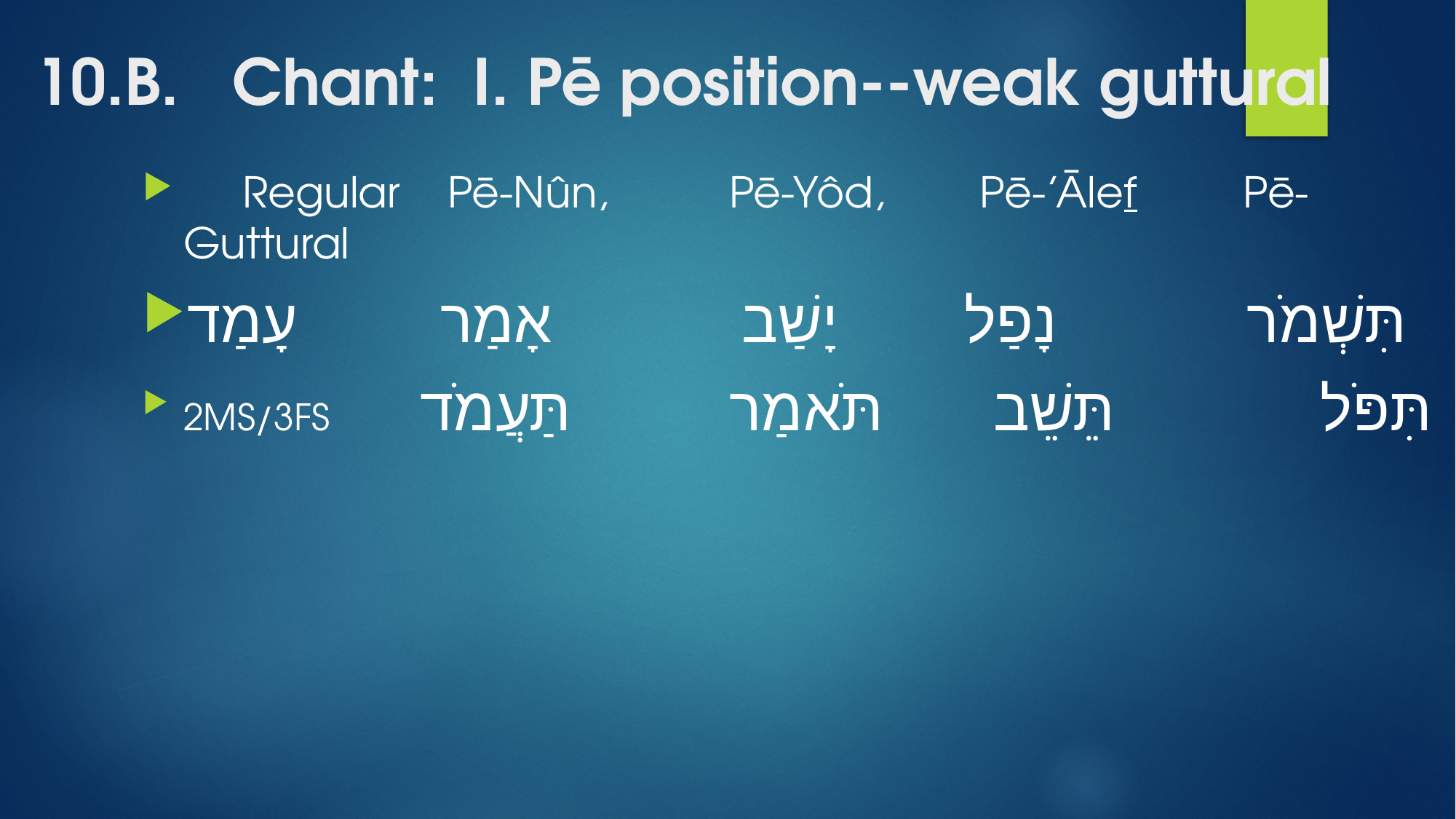

# 10.B.   Chant:  Ι. Pē position--weak guttural
     Regular    Pē-Nûn,  	Pē-Yôd,        Pē-’Ālef         Pē-Guttural
תִּשְׁמֹר            נָפַל        יָשַׁב            אָמַר         עָמַד
2MS/3FS         תִּפֹּל             תֵּשֵׁב       תֹּאמַר          תַּעֲמֹד